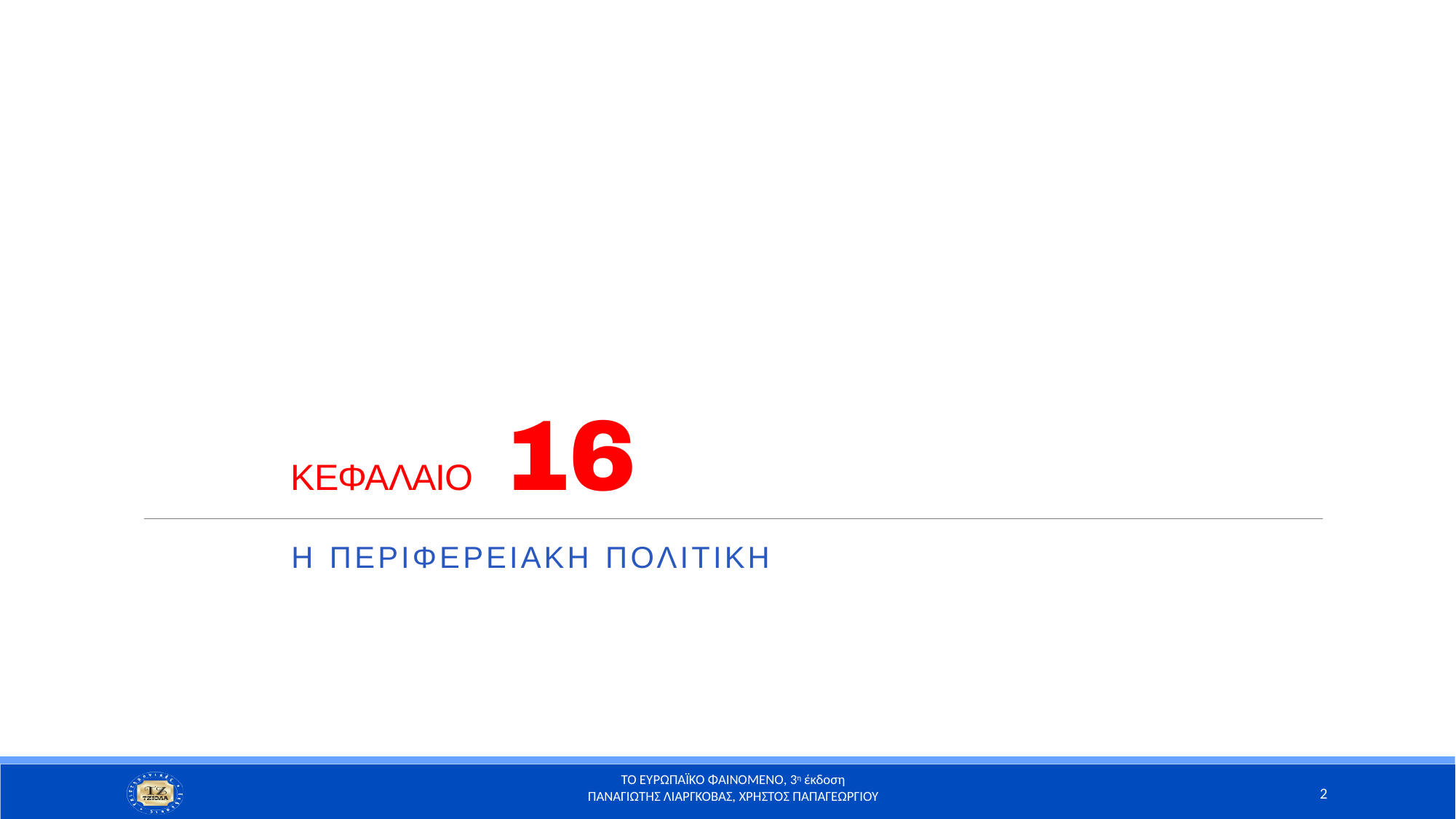

# ΚΕΦΑΛΑΙΟ 16
Η περιφερειακη πολιτικη
2